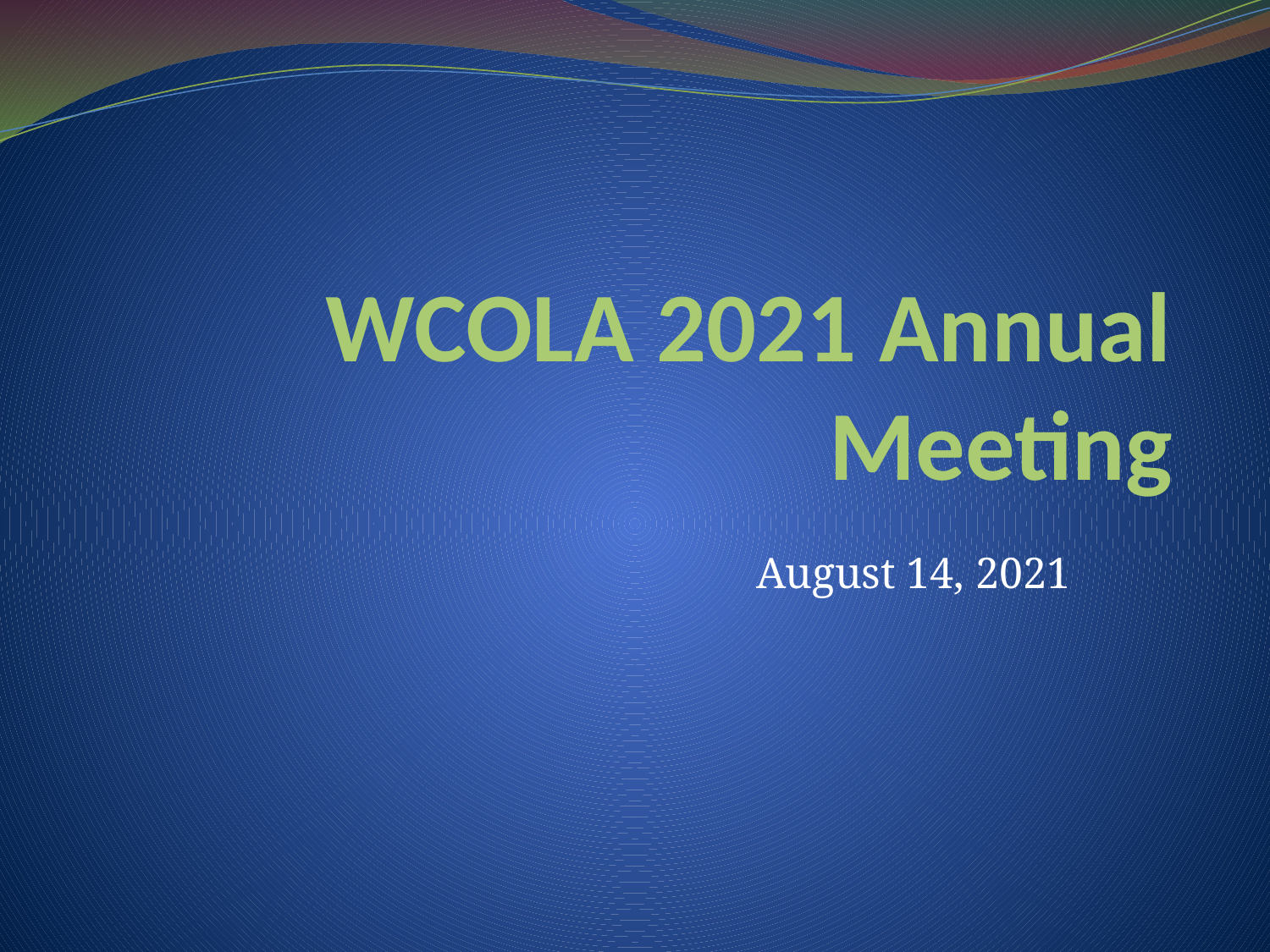

# WCOLA 2021 Annual Meeting
August 14, 2021